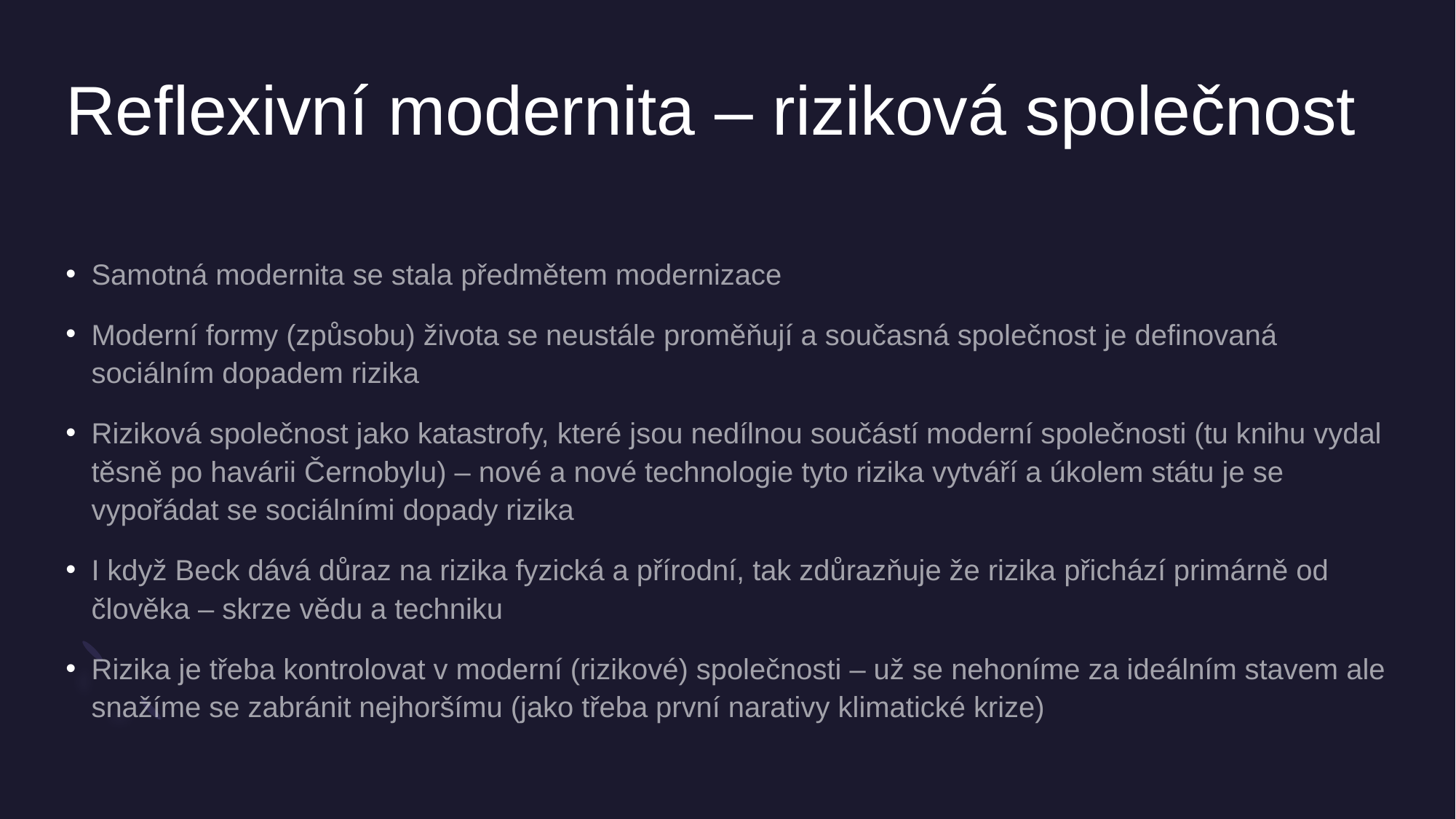

# Reflexivní modernita – riziková společnost
Samotná modernita se stala předmětem modernizace
Moderní formy (způsobu) života se neustále proměňují a současná společnost je definovaná sociálním dopadem rizika
Riziková společnost jako katastrofy, které jsou nedílnou součástí moderní společnosti (tu knihu vydal těsně po havárii Černobylu) – nové a nové technologie tyto rizika vytváří a úkolem státu je se vypořádat se sociálními dopady rizika
I když Beck dává důraz na rizika fyzická a přírodní, tak zdůrazňuje že rizika přichází primárně od člověka – skrze vědu a techniku
Rizika je třeba kontrolovat v moderní (rizikové) společnosti – už se nehoníme za ideálním stavem ale snažíme se zabránit nejhoršímu (jako třeba první narativy klimatické krize)